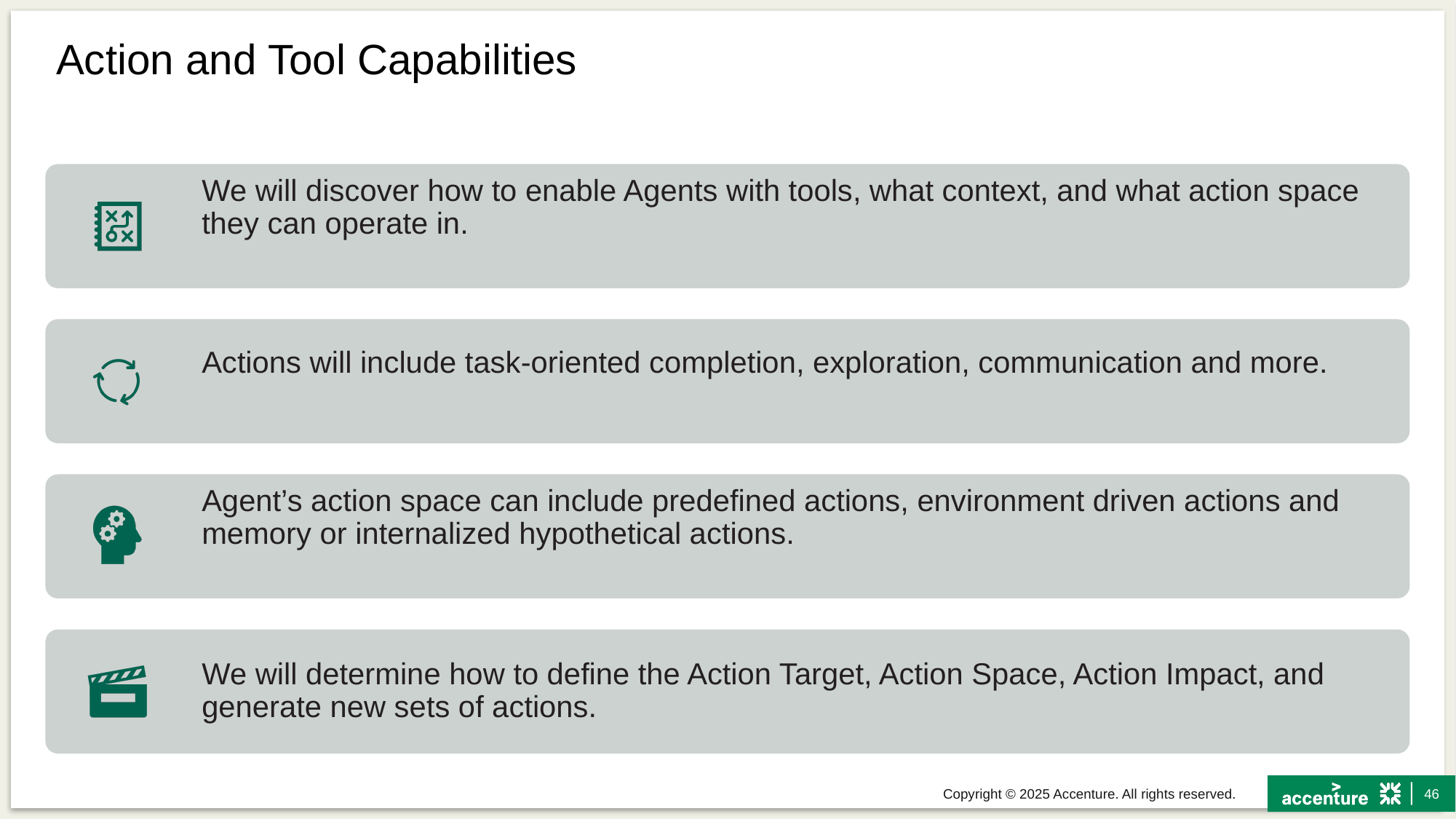

# Action and Tool Capabilities
We will discover how to enable Agents with tools, what context, and what action space they can operate in.
Actions will include task-oriented completion, exploration, communication and more.
Agent’s action space can include predefined actions, environment driven actions and memory or internalized hypothetical actions.
We will determine how to define the Action Target, Action Space, Action Impact, and generate new sets of actions.